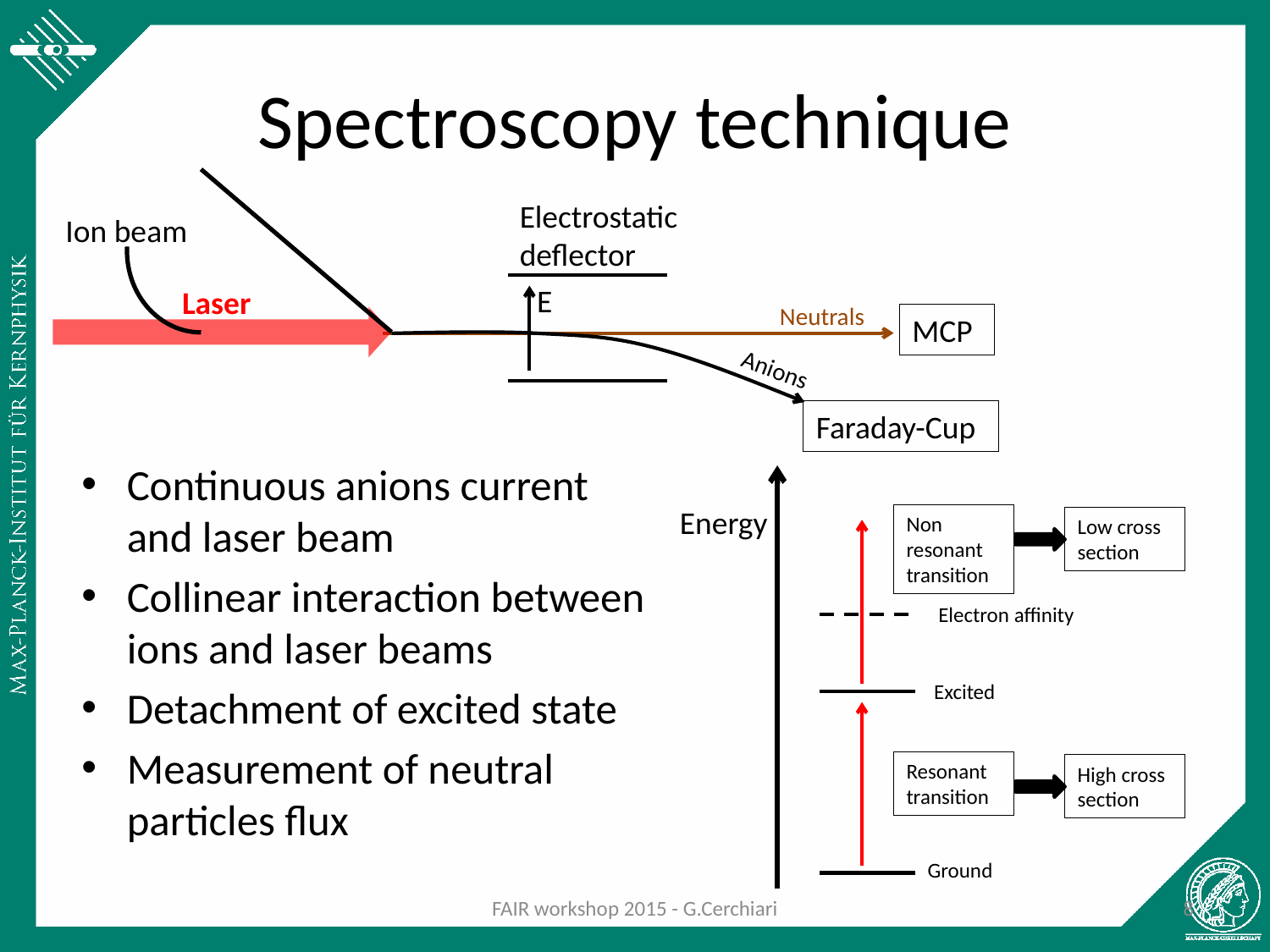

# Spectroscopy technique

Electrostatic deflector
Ion beam
E
Laser
Neutrals
MCP

Anions
Faraday-Cup
Continuous anions current and laser beam
Collinear interaction between ions and laser beams
Detachment of excited state
Measurement of neutral particles flux

Energy
Non resonant transition
Low cross section

Electron affinity
Excited
Resonant transition
High cross section

Ground
FAIR workshop 2015 - G.Cerchiari
8